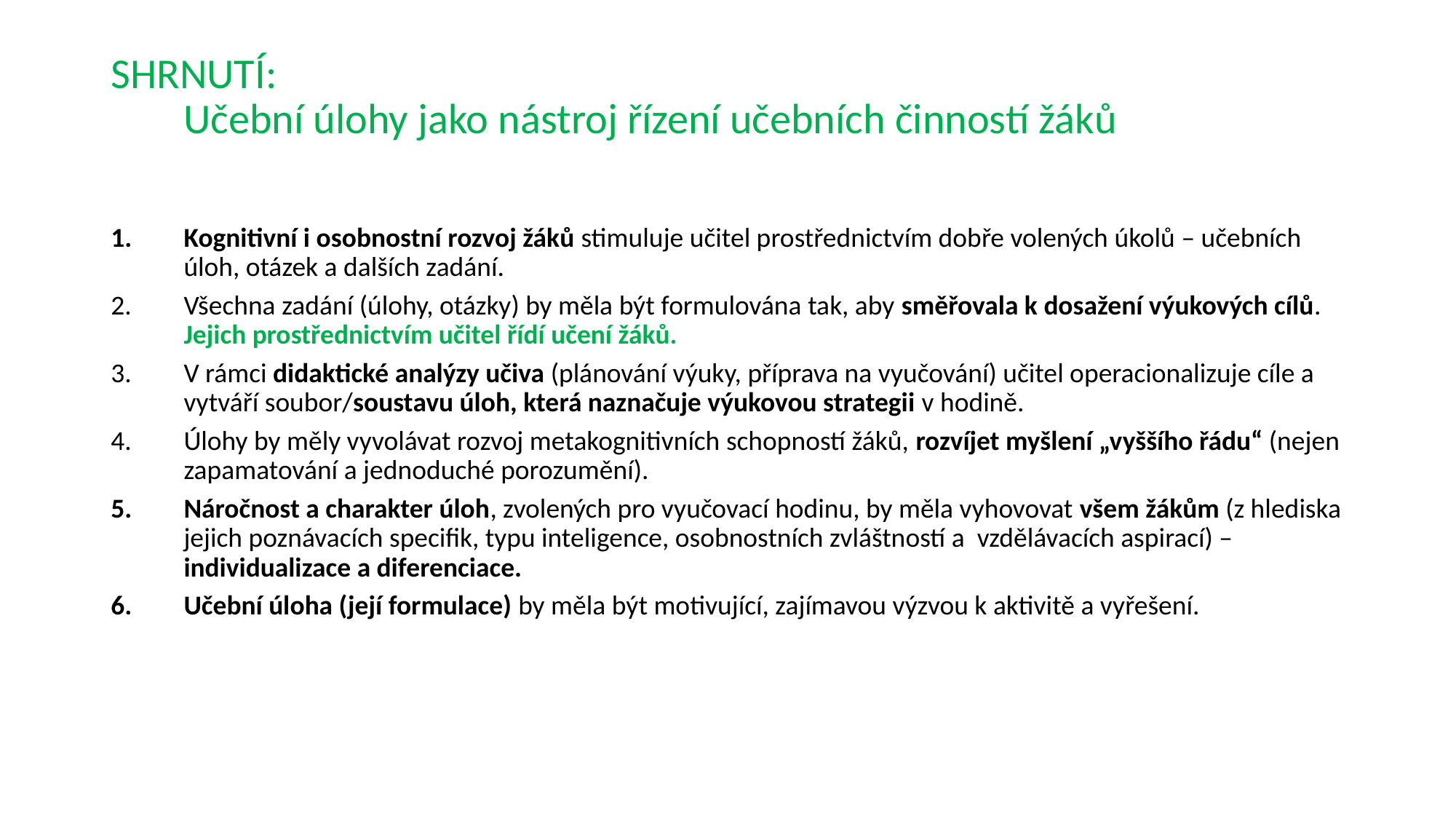

# SHRNUTÍ: Učební úlohy jako nástroj řízení učebních činností žáků
Kognitivní i osobnostní rozvoj žáků stimuluje učitel prostřednictvím dobře volených úkolů – učebních úloh, otázek a dalších zadání.
Všechna zadání (úlohy, otázky) by měla být formulována tak, aby směřovala k dosažení výukových cílů. Jejich prostřednictvím učitel řídí učení žáků.
V rámci didaktické analýzy učiva (plánování výuky, příprava na vyučování) učitel operacionalizuje cíle a vytváří soubor/soustavu úloh, která naznačuje výukovou strategii v hodině.
Úlohy by měly vyvolávat rozvoj metakognitivních schopností žáků, rozvíjet myšlení „vyššího řádu“ (nejen zapamatování a jednoduché porozumění).
Náročnost a charakter úloh, zvolených pro vyučovací hodinu, by měla vyhovovat všem žákům (z hlediska jejich poznávacích specifik, typu inteligence, osobnostních zvláštností a  vzdělávacích aspirací) – individualizace a diferenciace.
Učební úloha (její formulace) by měla být motivující, zajímavou výzvou k aktivitě a vyřešení.